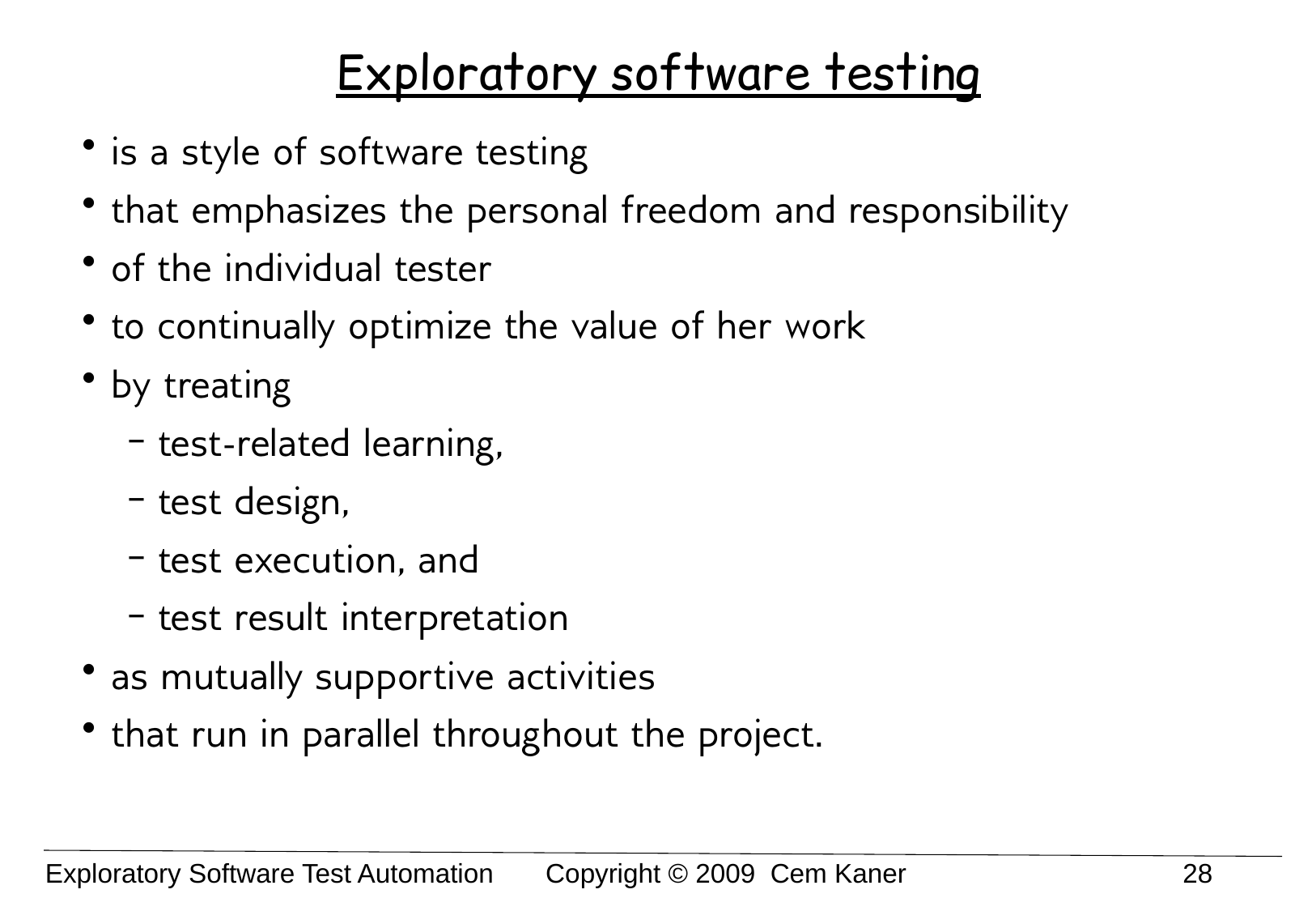

# Exploratory software testing
is a style of software testing
that emphasizes the personal freedom and responsibility
of the individual tester
to continually optimize the value of her work
by treating
test-related learning,
test design,
test execution, and
test result interpretation
as mutually supportive activities
that run in parallel throughout the project.